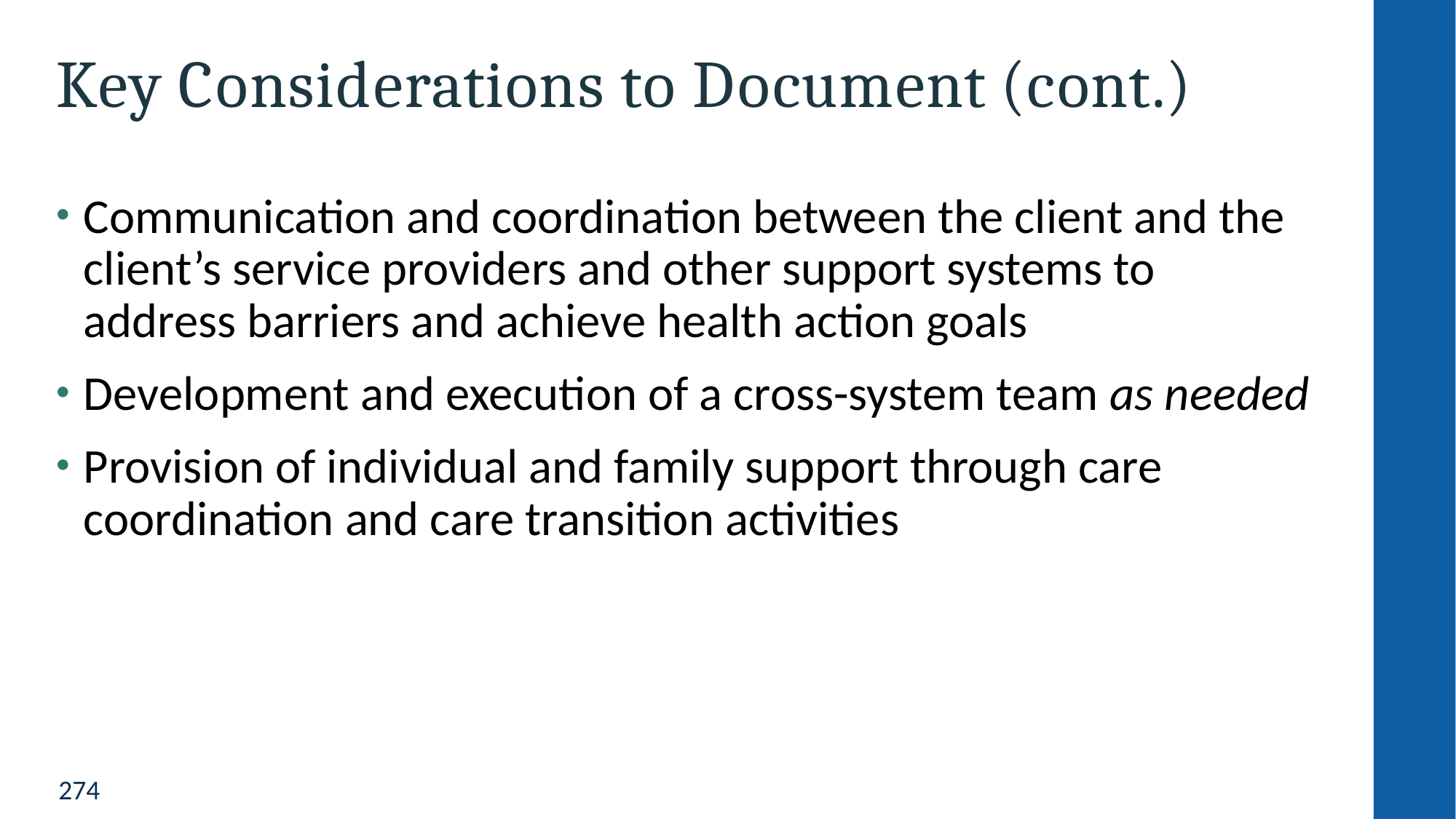

# Key Considerations to Document (cont.)
Communication and coordination between the client and the client’s service providers and other support systems to address barriers and achieve health action goals
Development and execution of a cross-system team as needed
Provision of individual and family support through care coordination and care transition activities